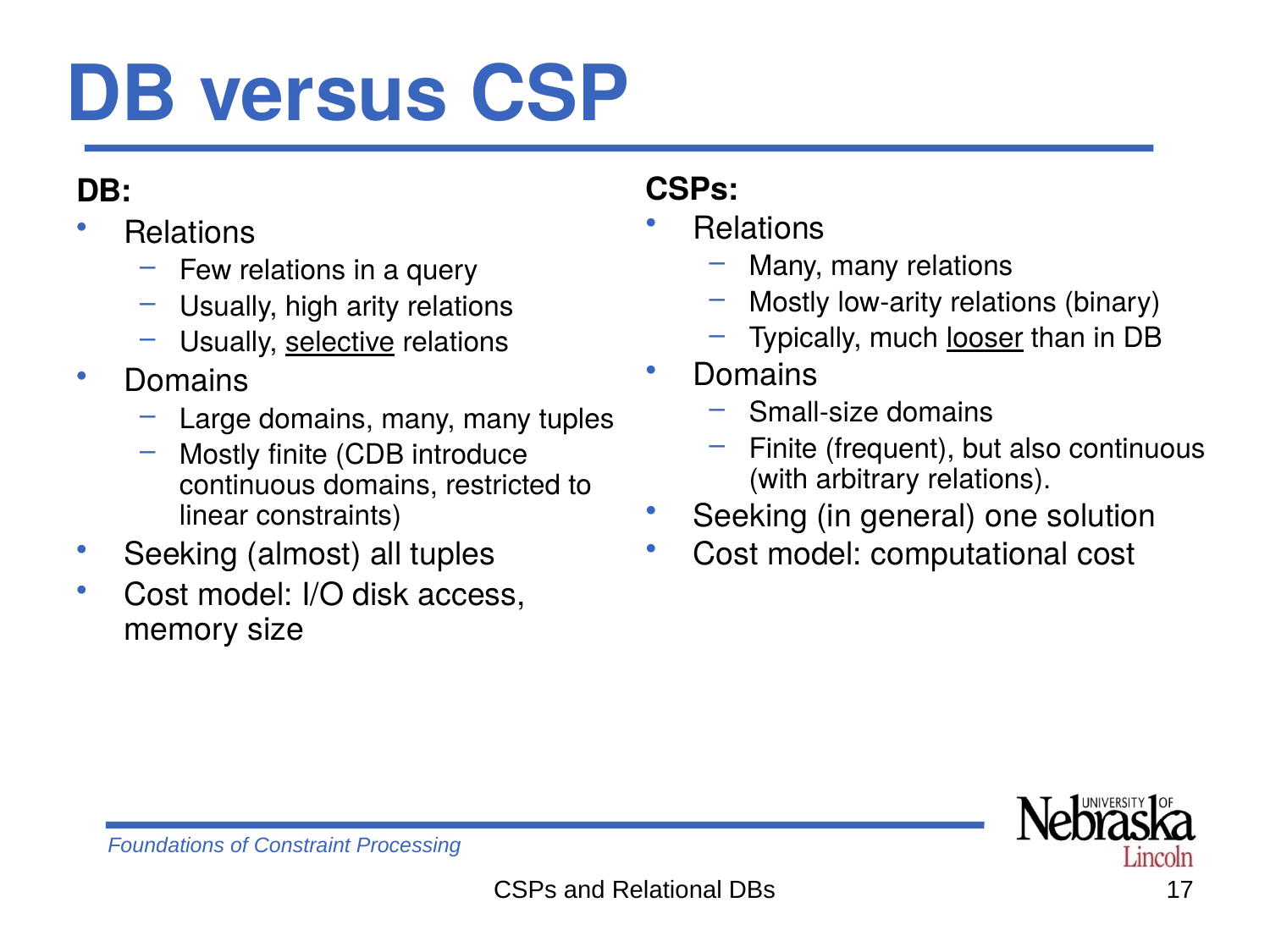

# DB versus CSP
CSPs:
Relations
Many, many relations
Mostly low-arity relations (binary)
Typically, much looser than in DB
Domains
Small-size domains
Finite (frequent), but also continuous (with arbitrary relations).
Seeking (in general) one solution
Cost model: computational cost
DB:
Relations
Few relations in a query
Usually, high arity relations
Usually, selective relations
Domains
Large domains, many, many tuples
Mostly finite (CDB introduce continuous domains, restricted to linear constraints)
Seeking (almost) all tuples
Cost model: I/O disk access, memory size
CSPs and Relational DBs
17